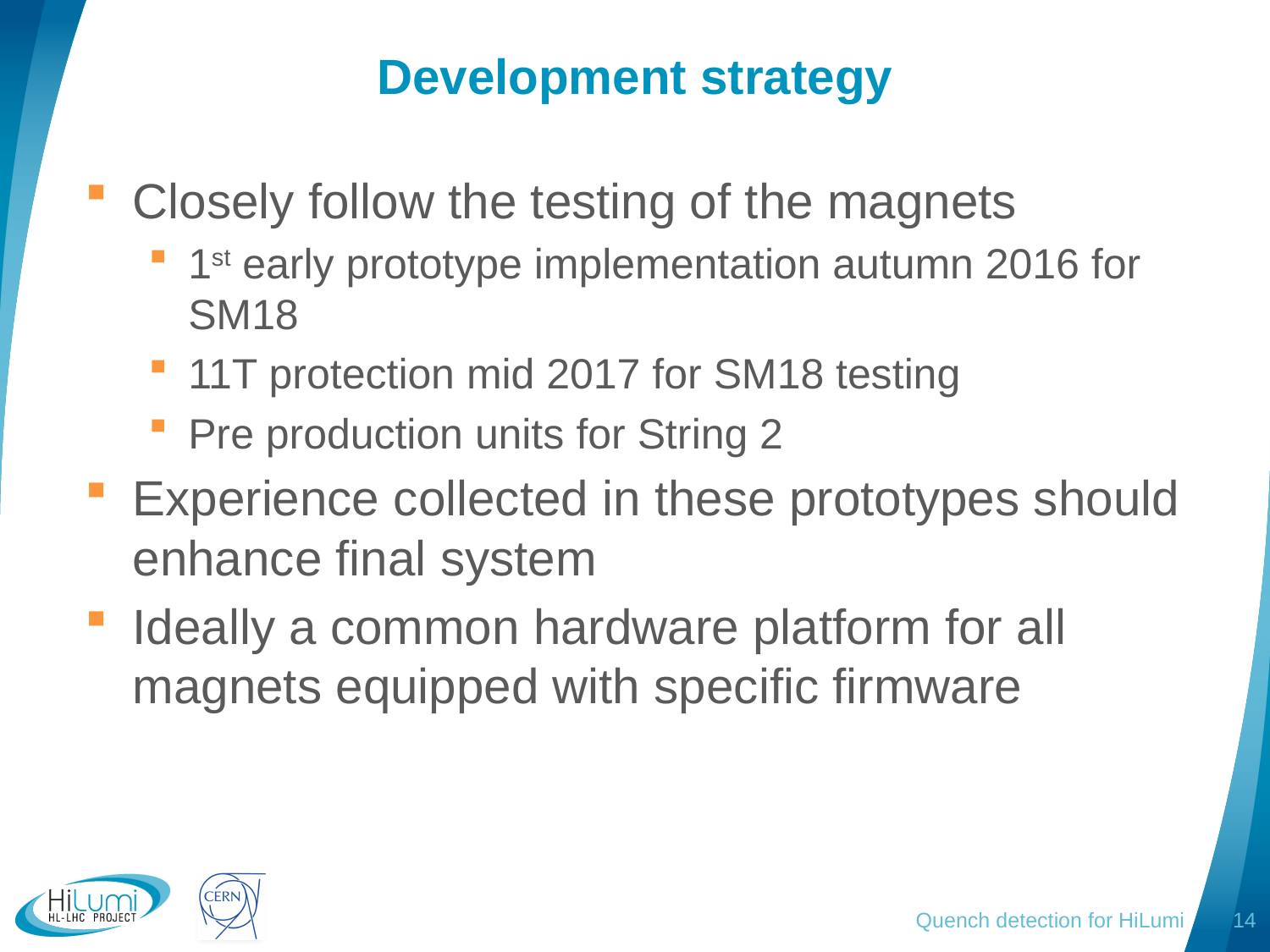

# Development strategy
Closely follow the testing of the magnets
1st early prototype implementation autumn 2016 for SM18
11T protection mid 2017 for SM18 testing
Pre production units for String 2
Experience collected in these prototypes should enhance final system
Ideally a common hardware platform for all magnets equipped with specific firmware

Quench detection for HiLumi
14